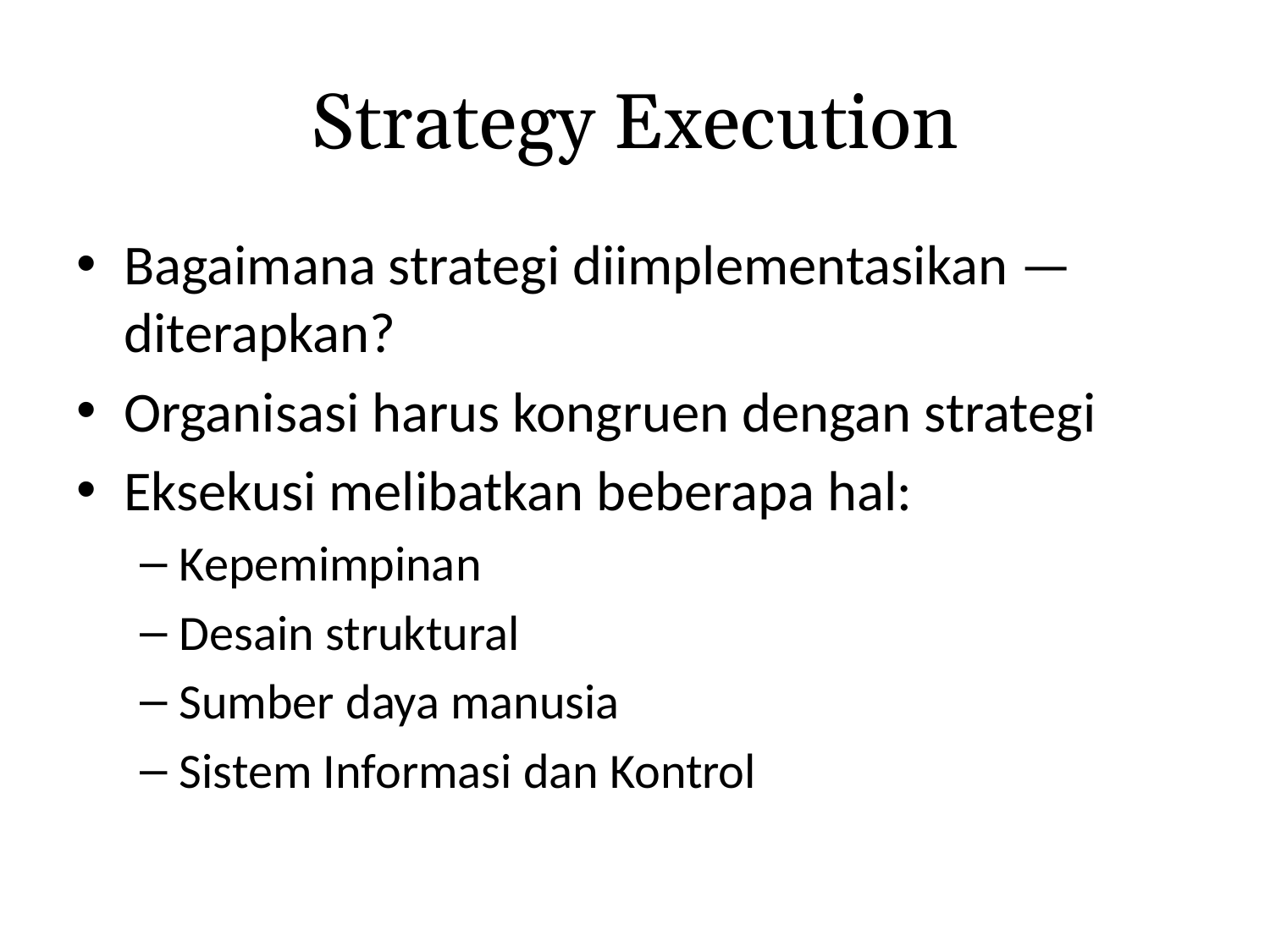

# Strategy Execution
Bagaimana strategi diimplementasikan — diterapkan?
Organisasi harus kongruen dengan strategi
Eksekusi melibatkan beberapa hal:
Kepemimpinan
Desain struktural
Sumber daya manusia
Sistem Informasi dan Kontrol